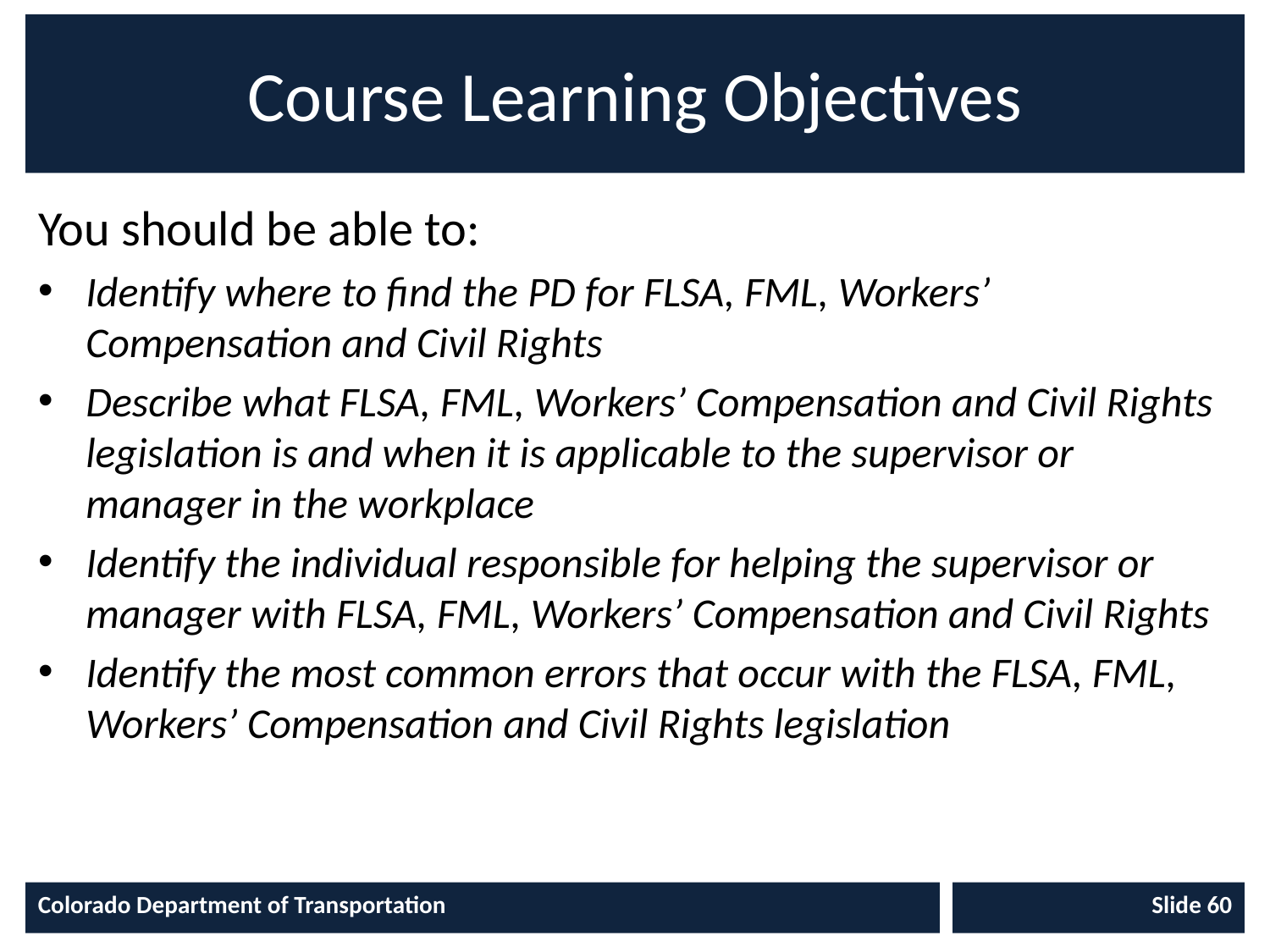

# Course Learning Objectives
You should be able to:
Identify where to find the PD for FLSA, FML, Workers’ Compensation and Civil Rights
Describe what FLSA, FML, Workers’ Compensation and Civil Rights legislation is and when it is applicable to the supervisor or manager in the workplace
Identify the individual responsible for helping the supervisor or manager with FLSA, FML, Workers’ Compensation and Civil Rights
Identify the most common errors that occur with the FLSA, FML, Workers’ Compensation and Civil Rights legislation

Colorado Department of Transportation
Slide 60